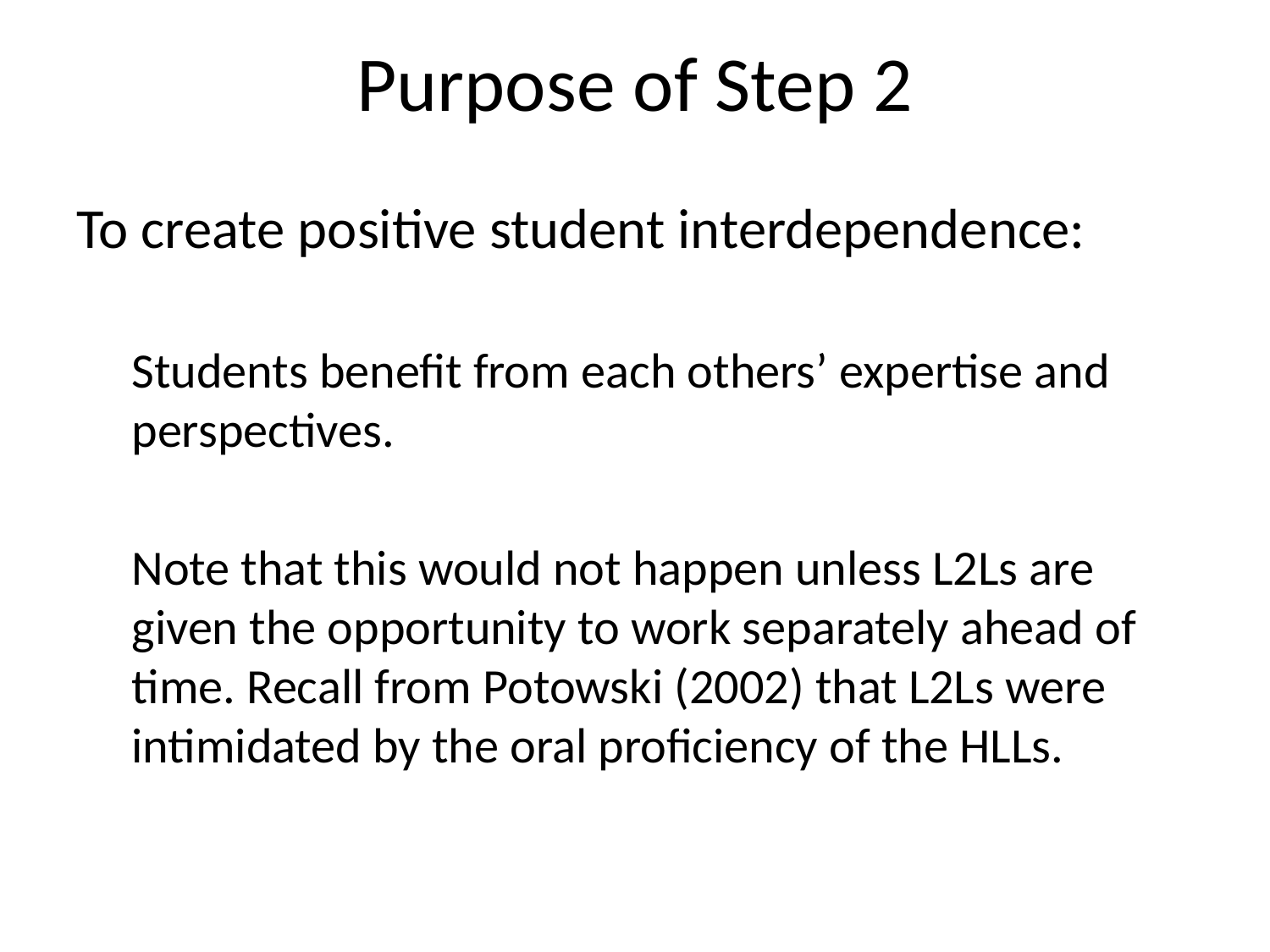

# Purpose of Step 2
To create positive student interdependence:

Students benefit from each others’ expertise and perspectives.

Note that this would not happen unless L2Ls are given the opportunity to work separately ahead of time. Recall from Potowski (2002) that L2Ls were intimidated by the oral proficiency of the HLLs.